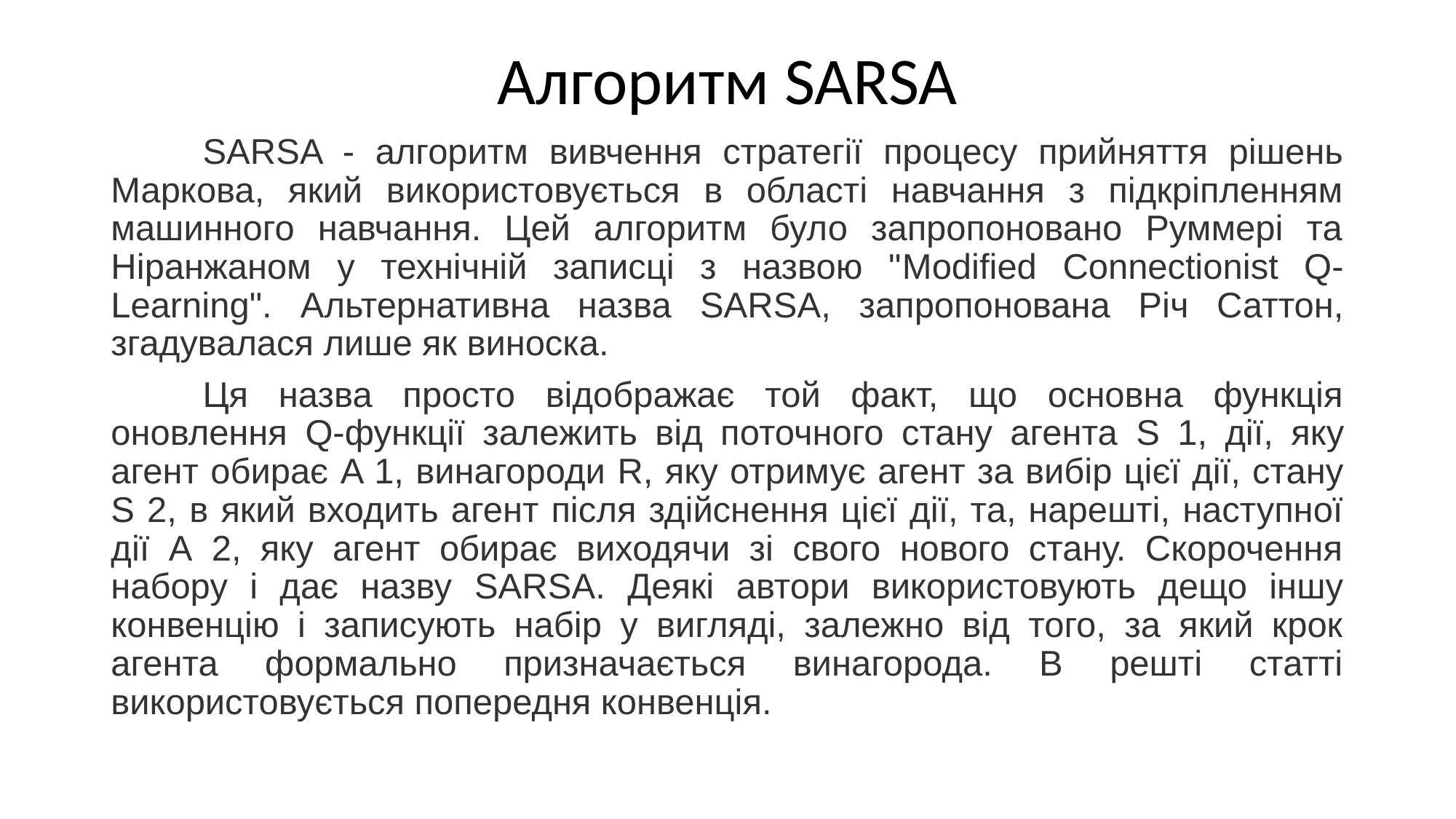

# Алгоритм SARSA
	SARSA - алгоритм вивчення стратегії процесу прийняття рішень Маркова, який використовується в області навчання з підкріпленням машинного навчання. Цей алгоритм було запропоновано Руммері та Ніранжаном у технічній записці з назвою "Modified Connectionist Q-Learning". Альтернативна назва SARSA, запропонована Річ Саттон, згадувалася лише як виноска.
	Ця назва просто відображає той факт, що основна функція оновлення Q-функції залежить від поточного стану агента S 1, дії, яку агент обирає A 1, винагороди R, яку отримує агент за вибір цієї дії, стану S 2, в який входить агент після здійснення цієї дії, та, нарешті, наступної дії А 2, яку агент обирає виходячи зі свого нового стану. Скорочення набору і дає назву SARSA. Деякі автори використовують дещо іншу конвенцію і записують набір у вигляді, залежно від того, за який крок агента формально призначається винагорода. В решті статті використовується попередня конвенція.